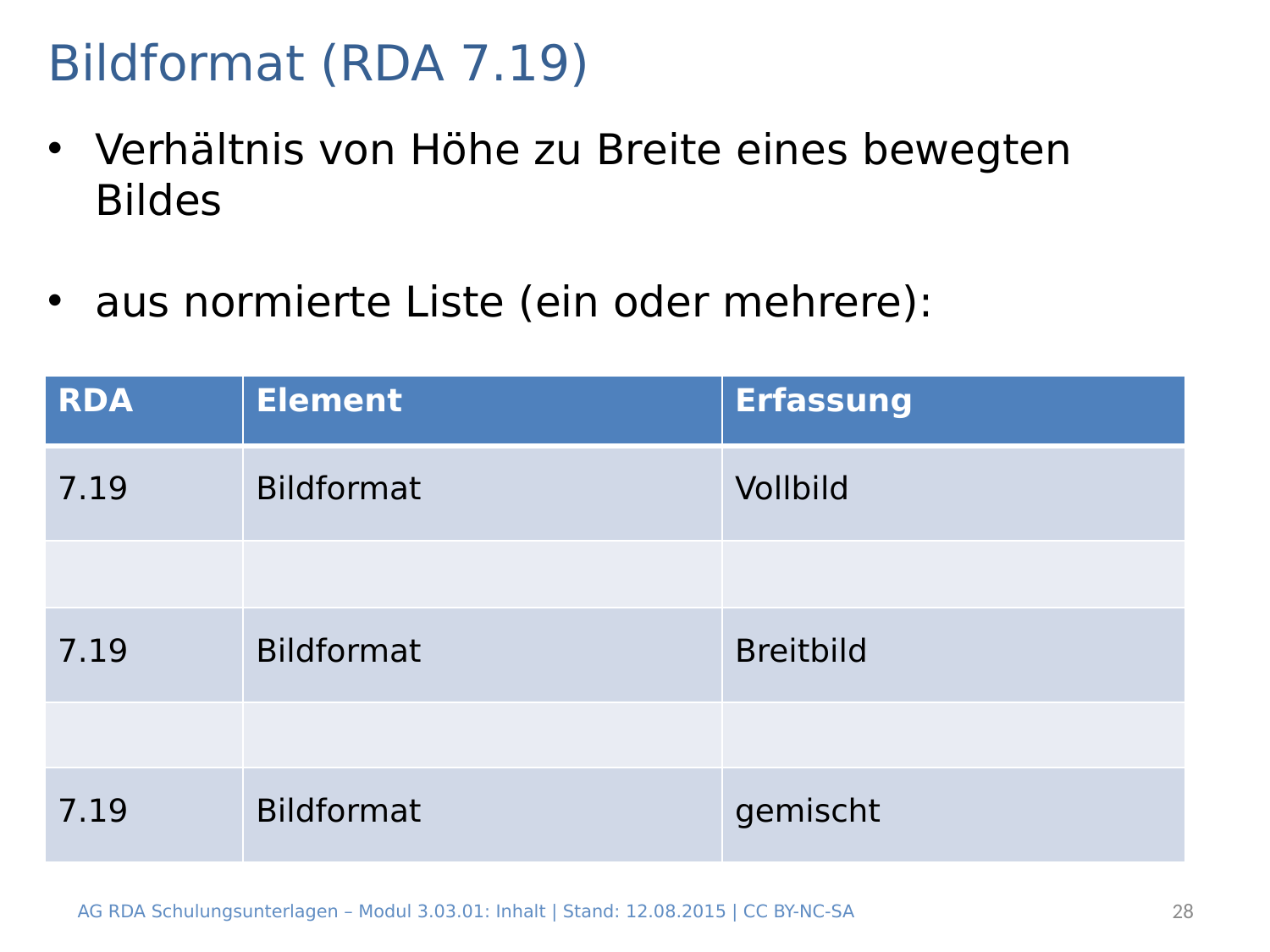

# Bildformat (RDA 7.19)
Verhältnis von Höhe zu Breite eines bewegten Bildes

aus normierte Liste (ein oder mehrere):
| RDA | Element | Erfassung |
| --- | --- | --- |
| 7.19 | Bildformat | Vollbild |
|  |  |  |
| 7.19 | Bildformat | Breitbild |
|  |  |  |
| 7.19 | Bildformat | gemischt |
AG RDA Schulungsunterlagen – Modul 3.03.01: Inhalt | Stand: 12.08.2015 | CC BY-NC-SA
28